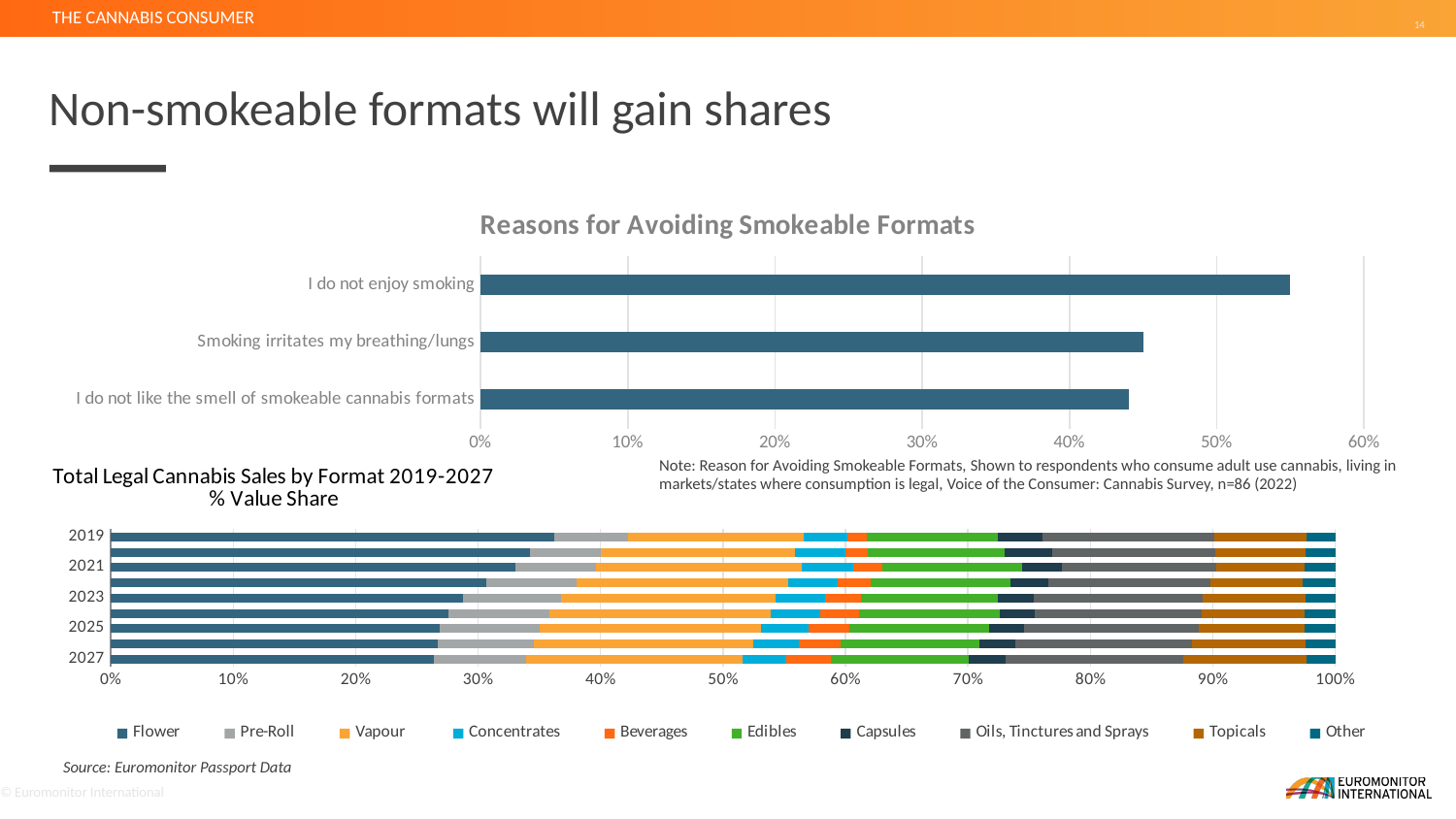

14
# The cannabis consumer
Non-smokeable formats will gain shares

### Chart: Reasons for Avoiding Smokeable Formats

| Category |  |
|---|---|
| I do not like the smell of smokeable cannabis formats | 0.44 |
| Smoking irritates my breathing/lungs | 0.45 |
| I do not enjoy smoking | 0.55 |
Note: Reason for Avoiding Smokeable Formats, Shown to respondents who consume adult use cannabis, living in markets/states where consumption is legal, Voice of the Consumer: Cannabis Survey, n=86 (2022)

### Chart: Total Legal Cannabis Sales by Format 2019-2027
% Value Share

| Category | Flower | Pre-Roll | Vapour  | Concentrates | Beverages | Edibles | Capsules | Oils, Tinctures and Sprays | Topicals | Other |
|---|---|---|---|---|---|---|---|---|---|---|
| 2027 | 26.4052570067697 | 7.539482678780128 | 17.663719155879953 | 3.576175880394275 | 3.5916999272310304 | 11.259961630906968 | 3.010871243026307 | 14.548942644821276 | 10.022800943791484 | 2.3810888883988626 |
| 2026 | 26.692374531318386 | 7.828896444811459 | 17.91781389000886 | 3.7309104551305405 | 3.447814903374507 | 11.336974262668685 | 2.9396228123699597 | 14.435932652150383 | 9.23898396079353 | 2.4305682825177173 |
| 2025 | 26.88548273339609 | 8.13422093806781 | 18.0669426666422 | 3.9000946510365733 | 3.2961371365046235 | 11.422230146224052 | 2.85421380646616 | 14.268971502434447 | 8.649426718860202 | 2.522148604749332 |
| 2024 | 27.547511912527227 | 8.231923519758922 | 18.13231157517014 | 4.065500341937307 | 3.1046012284472893 | 11.551005516799151 | 2.830103749938799 | 13.654117383208275 | 8.38749314940844 | 2.4952736840941507 |
| 2023 | 28.795641040955793 | 8.004654899686525 | 17.455681154785047 | 4.0626330625039735 | 2.9181751097735553 | 11.179273365534863 | 2.948424250948417 | 13.836959055764389 | 8.393847671490473 | 2.4047103885569614 |
| 2022 | 30.642745984672757 | 7.366082352135147 | 17.31704691155025 | 4.0358810229908695 | 2.734141781914634 | 11.37186677237181 | 3.1305360620919833 | 13.193567646396728 | 7.555470730442103 | 2.6521713597791945 |
| 2021 | 33.04240466735195 | 6.555678345151447 | 16.835647810042957 | 4.161924263009802 | 2.442533091183676 | 11.374879085930974 | 3.263784203868699 | 12.561008209755247 | 7.222049214437484 | 2.5392643464026166 |
| 2020 | 34.22995535921381 | 5.788671731427327 | 15.849084881725112 | 4.132216659470377 | 1.8427259783683099 | 11.144852392796096 | 3.867083932528539 | 13.354767571733925 | 7.3905301584016385 | 2.4004681751517465 |
| 2019 | 36.25236299385383 | 5.992267429157681 | 14.358453105852623 | 3.576076527752709 | 1.570737824050765 | 10.686906876668344 | 3.67629596557391 | 14.011722349409606 | 7.490809260086063 | 2.383417720316522 |
Source: Euromonitor Passport Data
© Euromonitor International